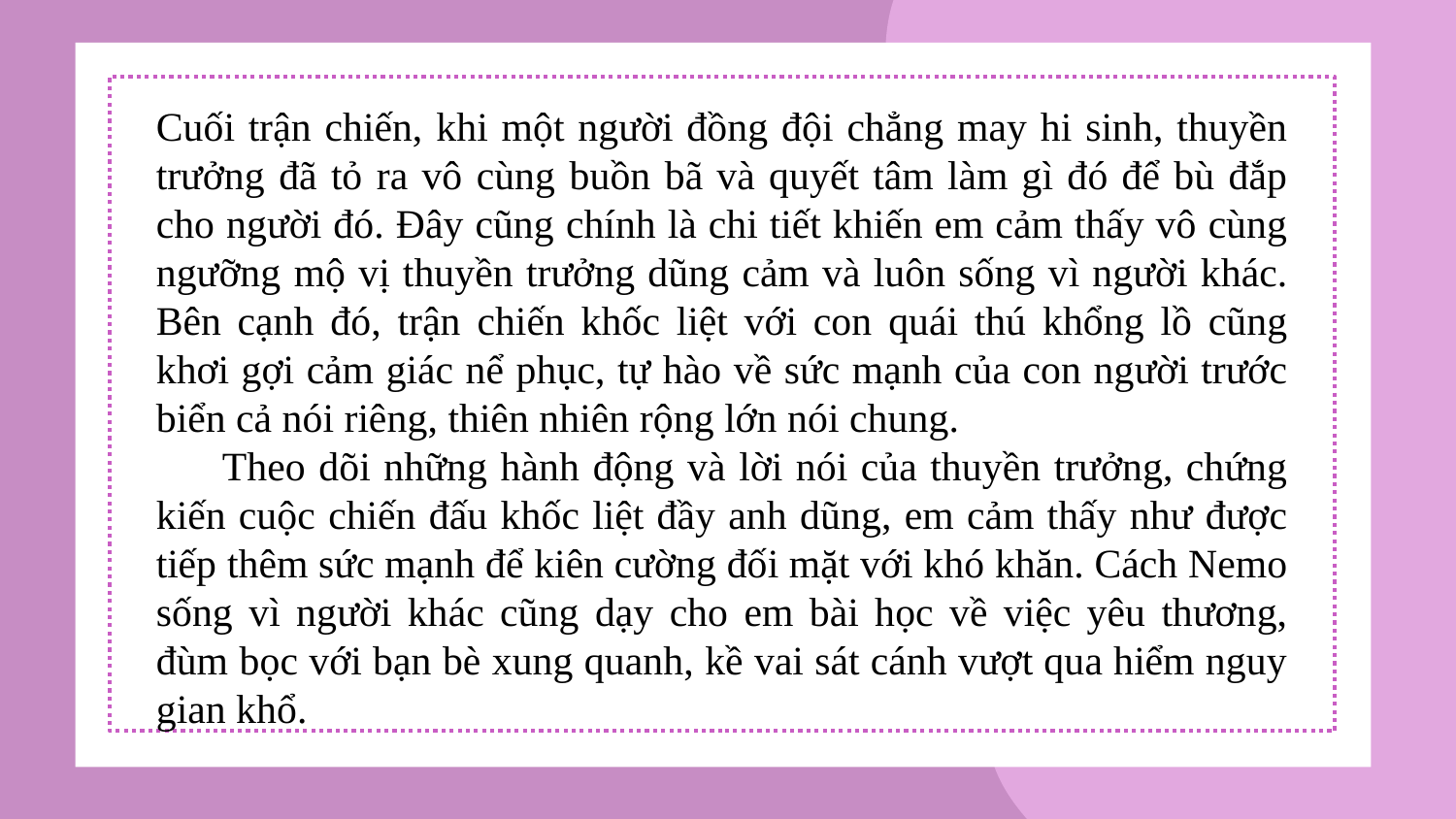

Cuối trận chiến, khi một người đồng đội chẳng may hi sinh, thuyền trưởng đã tỏ ra vô cùng buồn bã và quyết tâm làm gì đó để bù đắp cho người đó. Đây cũng chính là chi tiết khiến em cảm thấy vô cùng ngưỡng mộ vị thuyền trưởng dũng cảm và luôn sống vì người khác. Bên cạnh đó, trận chiến khốc liệt với con quái thú khổng lồ cũng khơi gợi cảm giác nể phục, tự hào về sức mạnh của con người trước biển cả nói riêng, thiên nhiên rộng lớn nói chung.
     Theo dõi những hành động và lời nói của thuyền trưởng, chứng kiến cuộc chiến đấu khốc liệt đầy anh dũng, em cảm thấy như được tiếp thêm sức mạnh để kiên cường đối mặt với khó khăn. Cách Nemo sống vì người khác cũng dạy cho em bài học về việc yêu thương, đùm bọc với bạn bè xung quanh, kề vai sát cánh vượt qua hiểm nguy gian khổ.